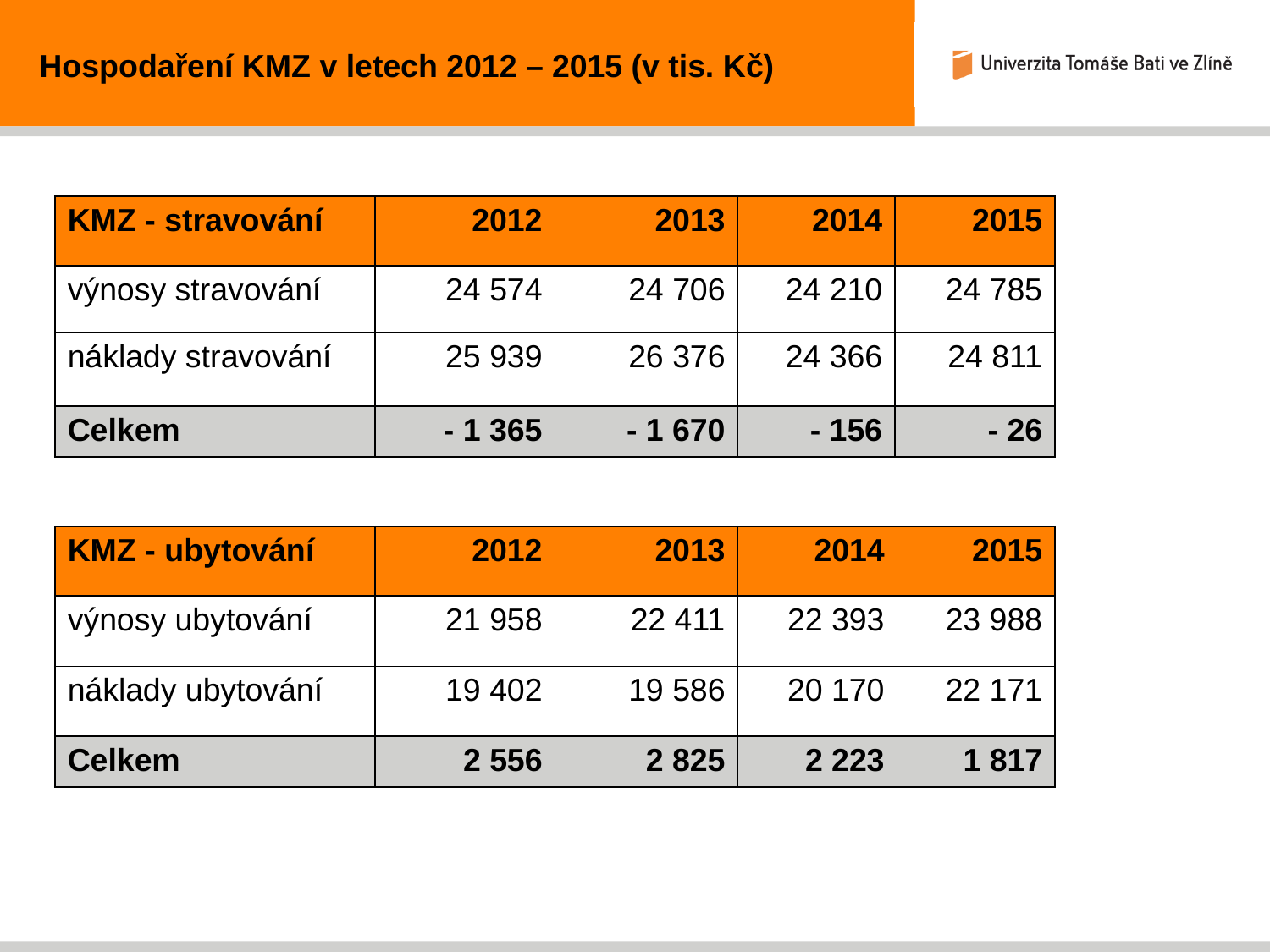

Hospodaření KMZ v letech 2012 – 2015 (v tis. Kč)
| KMZ - stravování | 2012 | 2013 | 2014 | 2015 |
| --- | --- | --- | --- | --- |
| výnosy stravování | 24 574 | 24 706 | 24 210 | 24 785 |
| náklady stravování | 25 939 | 26 376 | 24 366 | 24 811 |
| Celkem | - 1 365 | - 1 670 | - 156 | - 26 |
| KMZ - ubytování | 2012 | 2013 | 2014 | 2015 |
| --- | --- | --- | --- | --- |
| výnosy ubytování | 21 958 | 22 411 | 22 393 | 23 988 |
| náklady ubytování | 19 402 | 19 586 | 20 170 | 22 171 |
| Celkem | 2 556 | 2 825 | 2 223 | 1 817 |